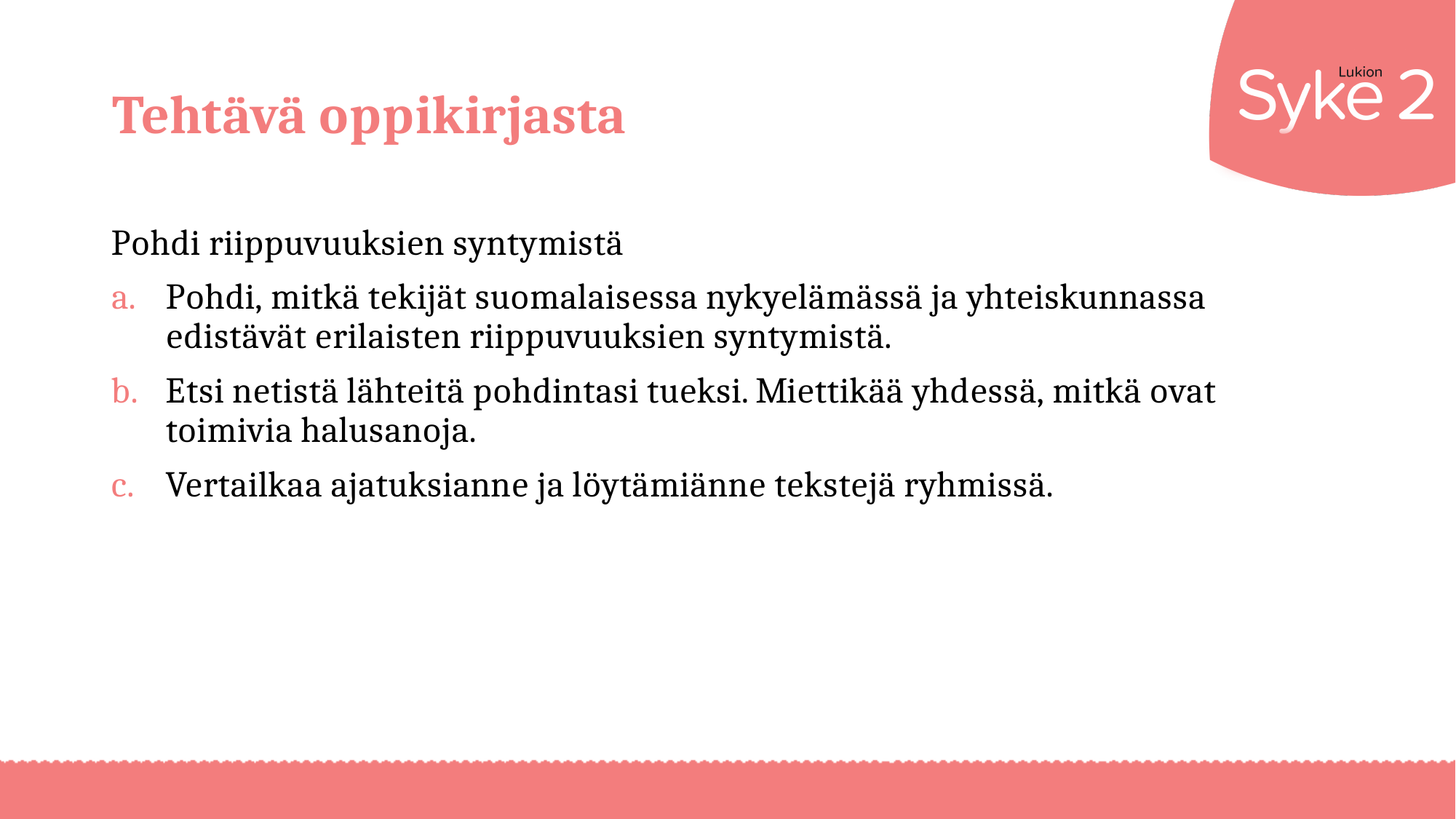

# Tehtävä oppikirjasta
Pohdi riippuvuuksien syntymistä
Pohdi, mitkä tekijät suomalaisessa nykyelämässä ja yhteiskunnassa edistävät erilaisten riippuvuuksien syntymistä.
Etsi netistä lähteitä pohdintasi tueksi. Miettikää yhdessä, mitkä ovat toimivia halusanoja.
Vertailkaa ajatuksianne ja löytämiänne tekstejä ryhmissä.